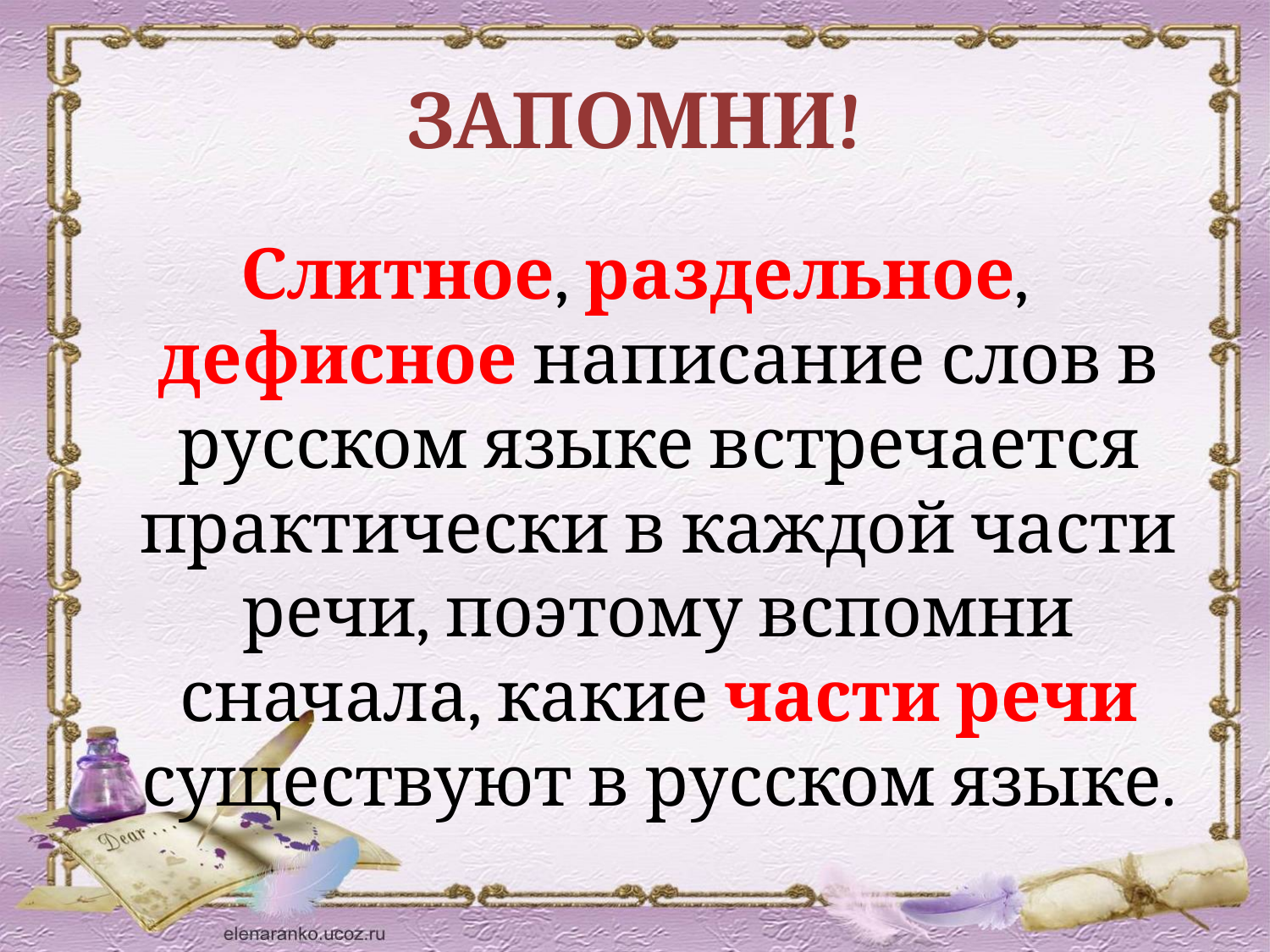

# ЗАПОМНИ!
Слитное, раздельное, дефисное написание слов в русском языке встречается практически в каждой части речи, поэтому вспомни сначала, какие части речи существуют в русском языке.